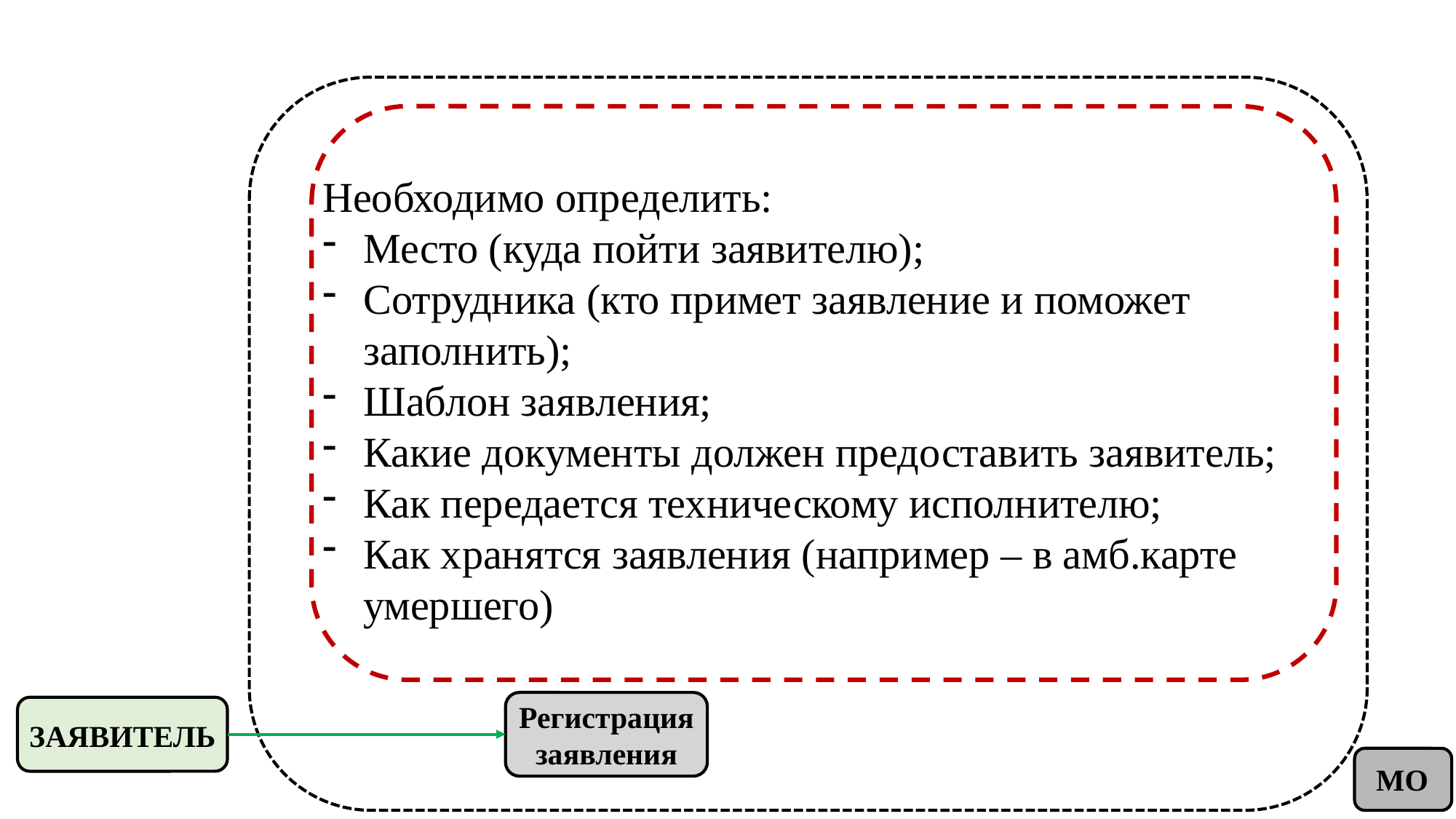

Необходимо определить:
Место (куда пойти заявителю);
Сотрудника (кто примет заявление и поможет заполнить);
Шаблон заявления;
Какие документы должен предоставить заявитель;
Как передается техническому исполнителю;
Как хранятся заявления (например – в амб.карте умершего)

Регистрация заявления

ЗАЯВИТЕЛЬ

МО